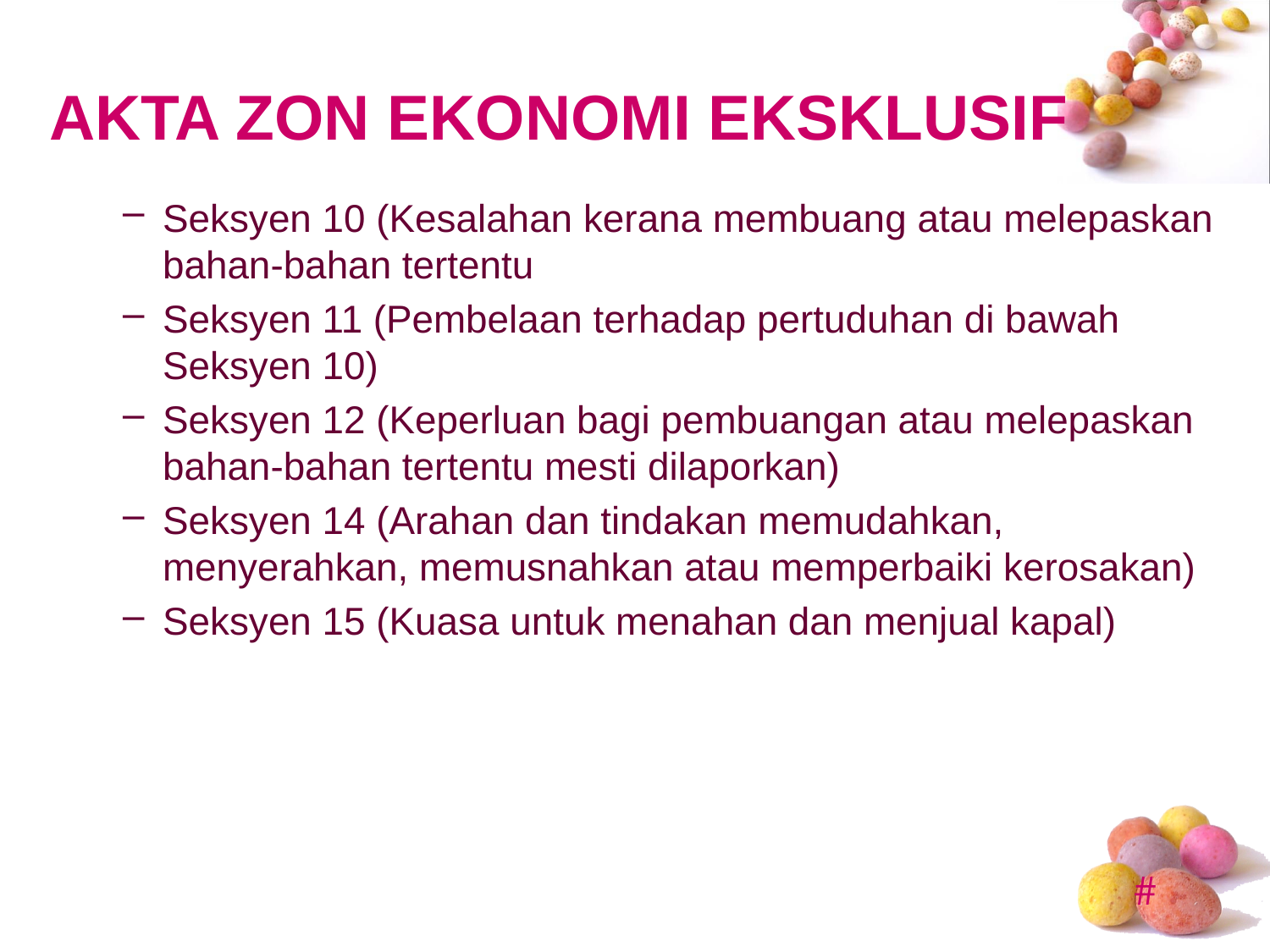

# AKTA ZON EKONOMI EKSKLUSIF
Seksyen 10 (Kesalahan kerana membuang atau melepaskan bahan-bahan tertentu
Seksyen 11 (Pembelaan terhadap pertuduhan di bawah Seksyen 10)
Seksyen 12 (Keperluan bagi pembuangan atau melepaskan bahan-bahan tertentu mesti dilaporkan)
Seksyen 14 (Arahan dan tindakan memudahkan, menyerahkan, memusnahkan atau memperbaiki kerosakan)
Seksyen 15 (Kuasa untuk menahan dan menjual kapal)